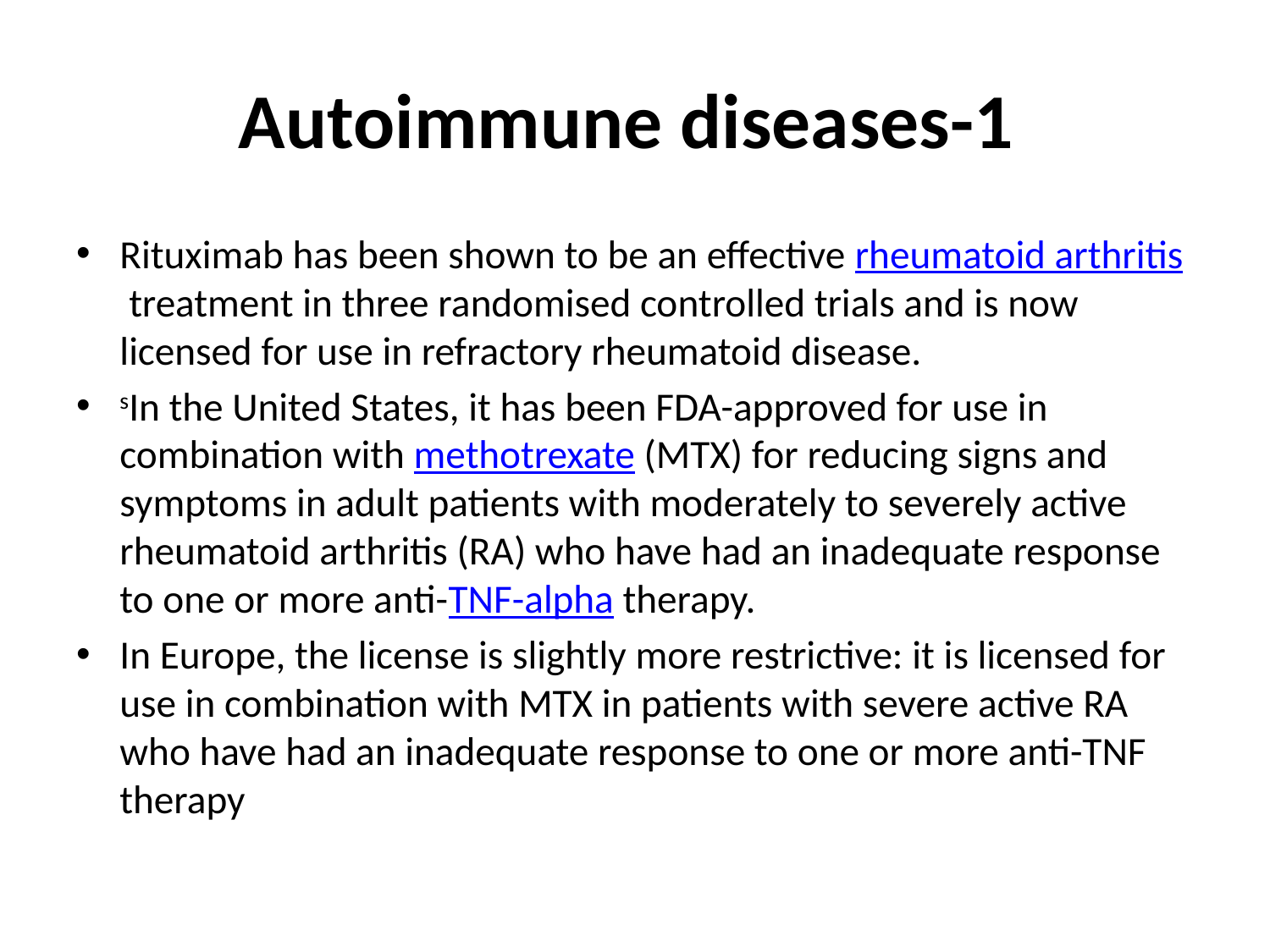

# Autoimmune diseases-1
Rituximab has been shown to be an effective rheumatoid arthritis treatment in three randomised controlled trials and is now licensed for use in refractory rheumatoid disease.
sIn the United States, it has been FDA-approved for use in combination with methotrexate (MTX) for reducing signs and symptoms in adult patients with moderately to severely active rheumatoid arthritis (RA) who have had an inadequate response to one or more anti-TNF-alpha therapy.
In Europe, the license is slightly more restrictive: it is licensed for use in combination with MTX in patients with severe active RA who have had an inadequate response to one or more anti-TNF therapy